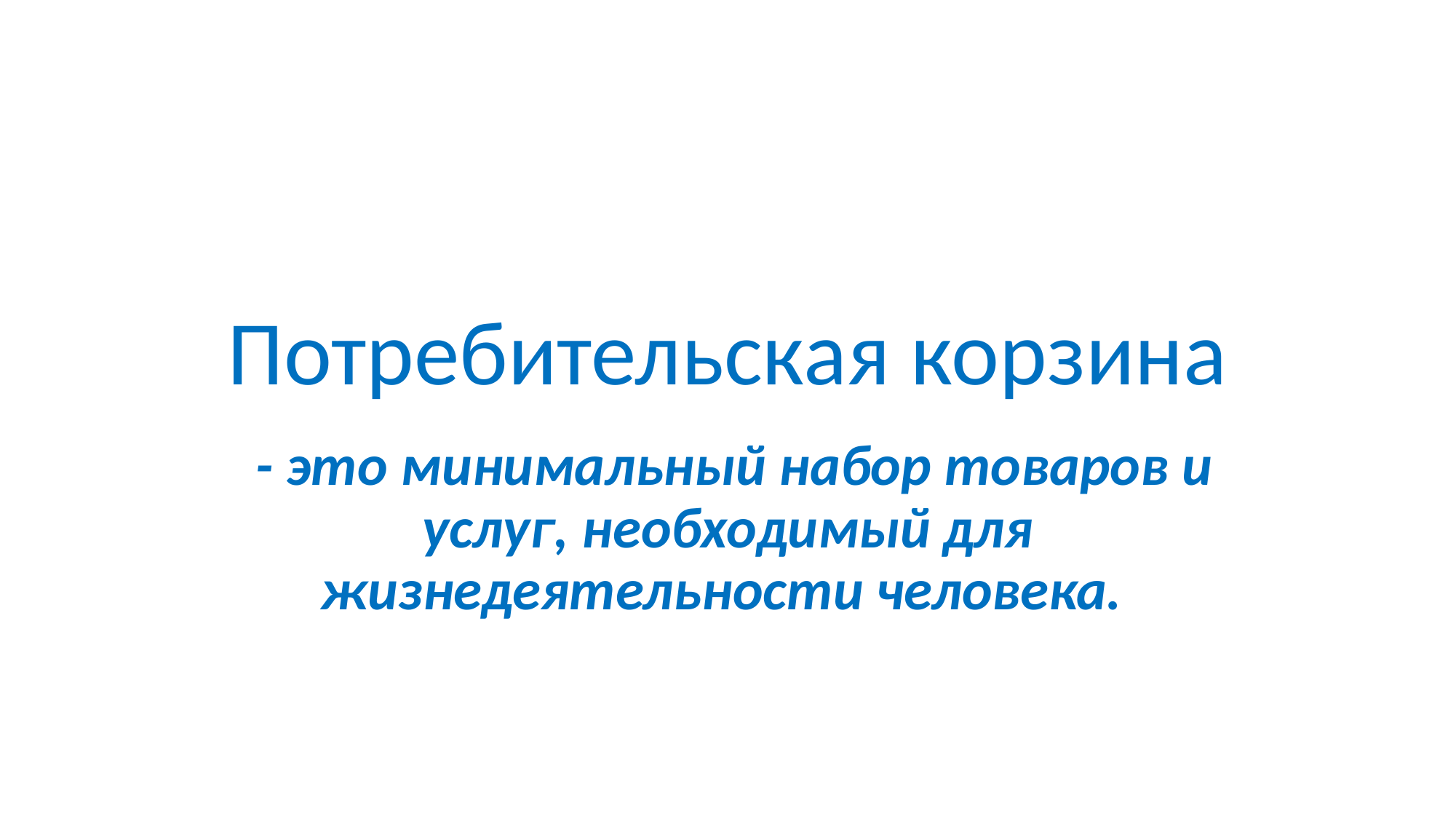

# Потребительская корзина
 - это минимальный набор товаров и услуг, необходимый для жизнедеятельности человека.